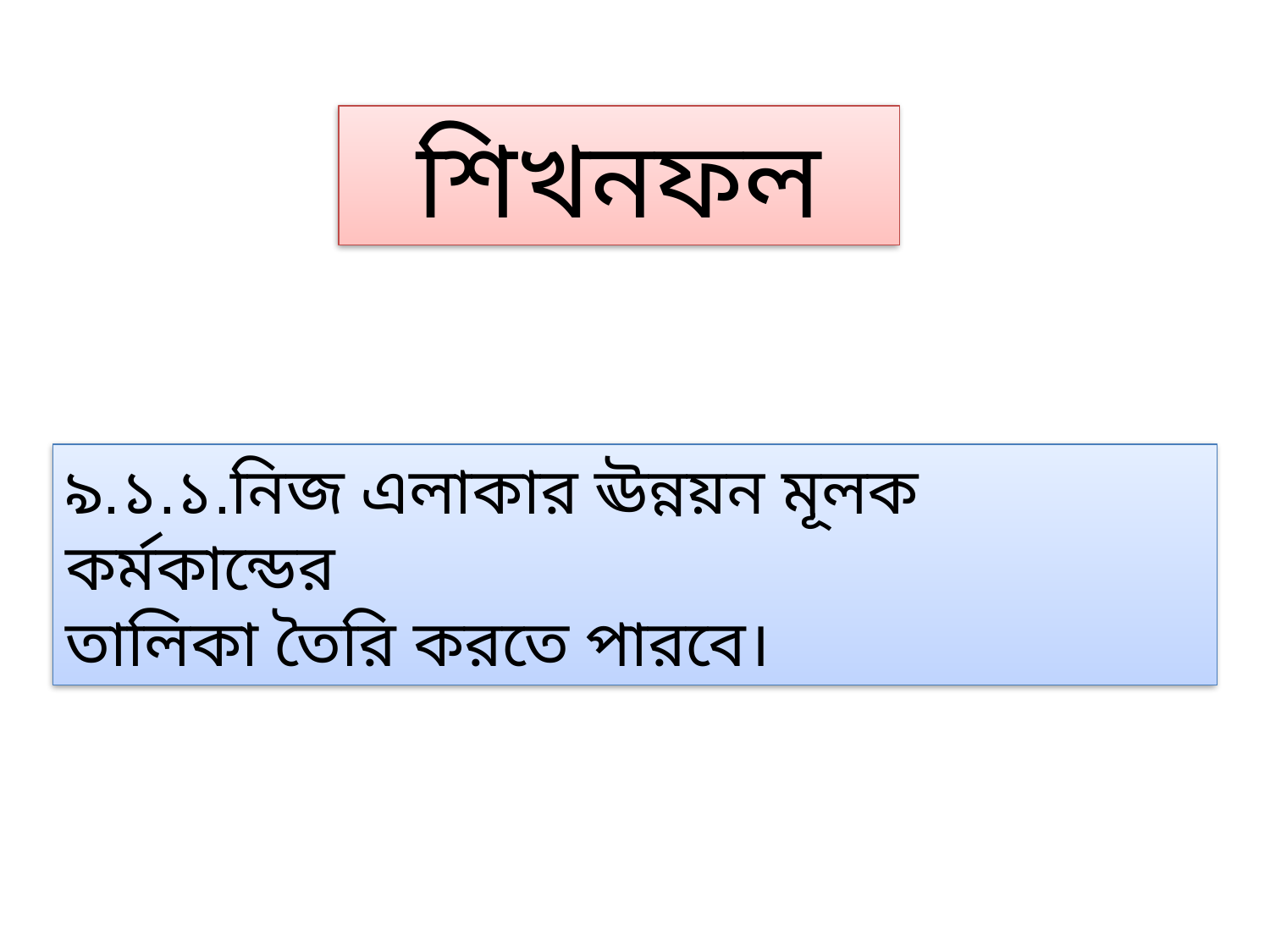

শিখনফল
৯.১.১.নিজ এলাকার ঊন্নয়ন মূলক  কর্মকান্ডের
তালিকা তৈরি করতে পারবে।